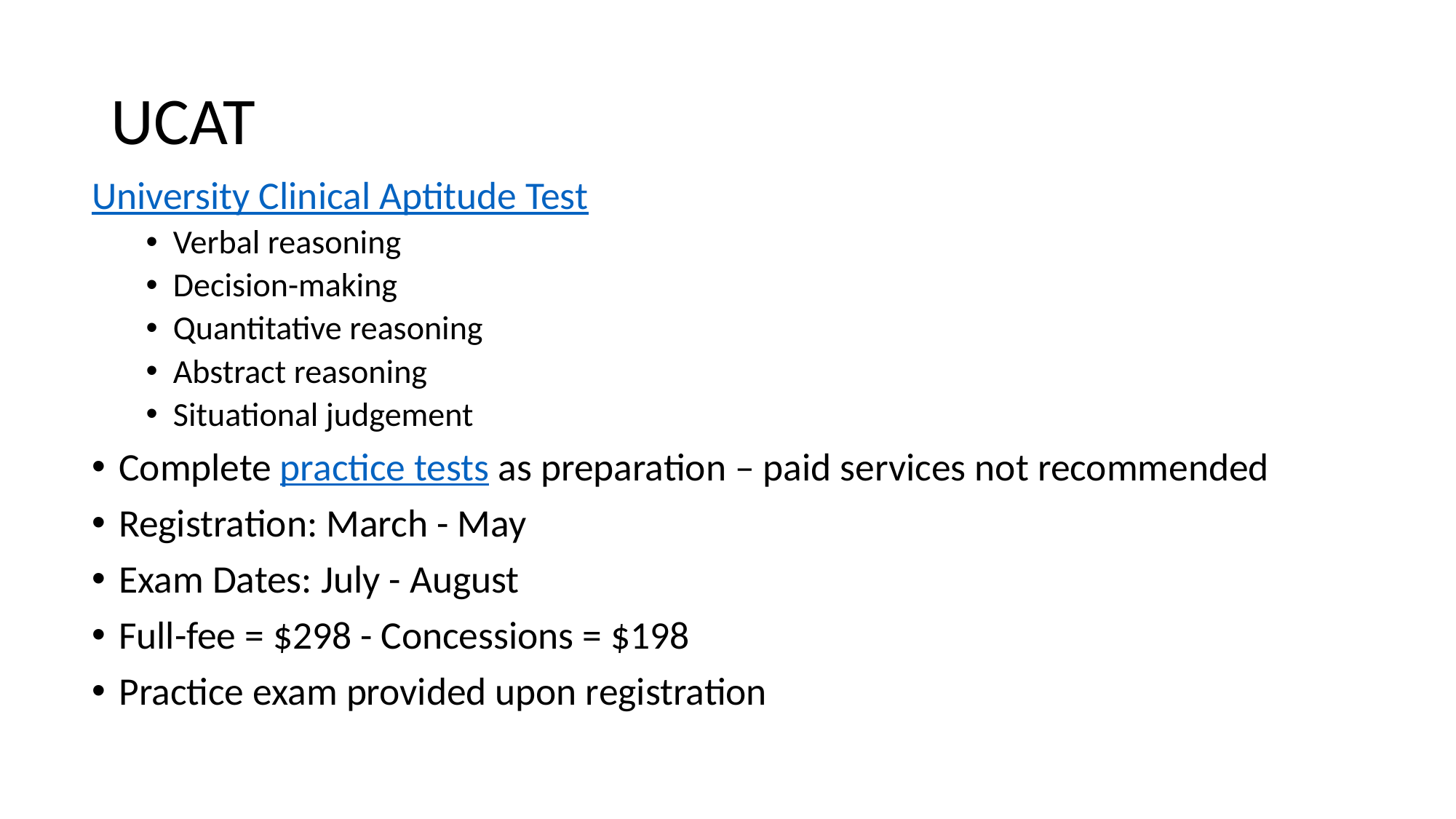

# UCAT
University Clinical Aptitude Test
Verbal reasoning
Decision-making
Quantitative reasoning
Abstract reasoning
Situational judgement
Complete practice tests as preparation – paid services not recommended
Registration: March - May
Exam Dates: July - August
Full-fee = $298 - Concessions = $198
Practice exam provided upon registration